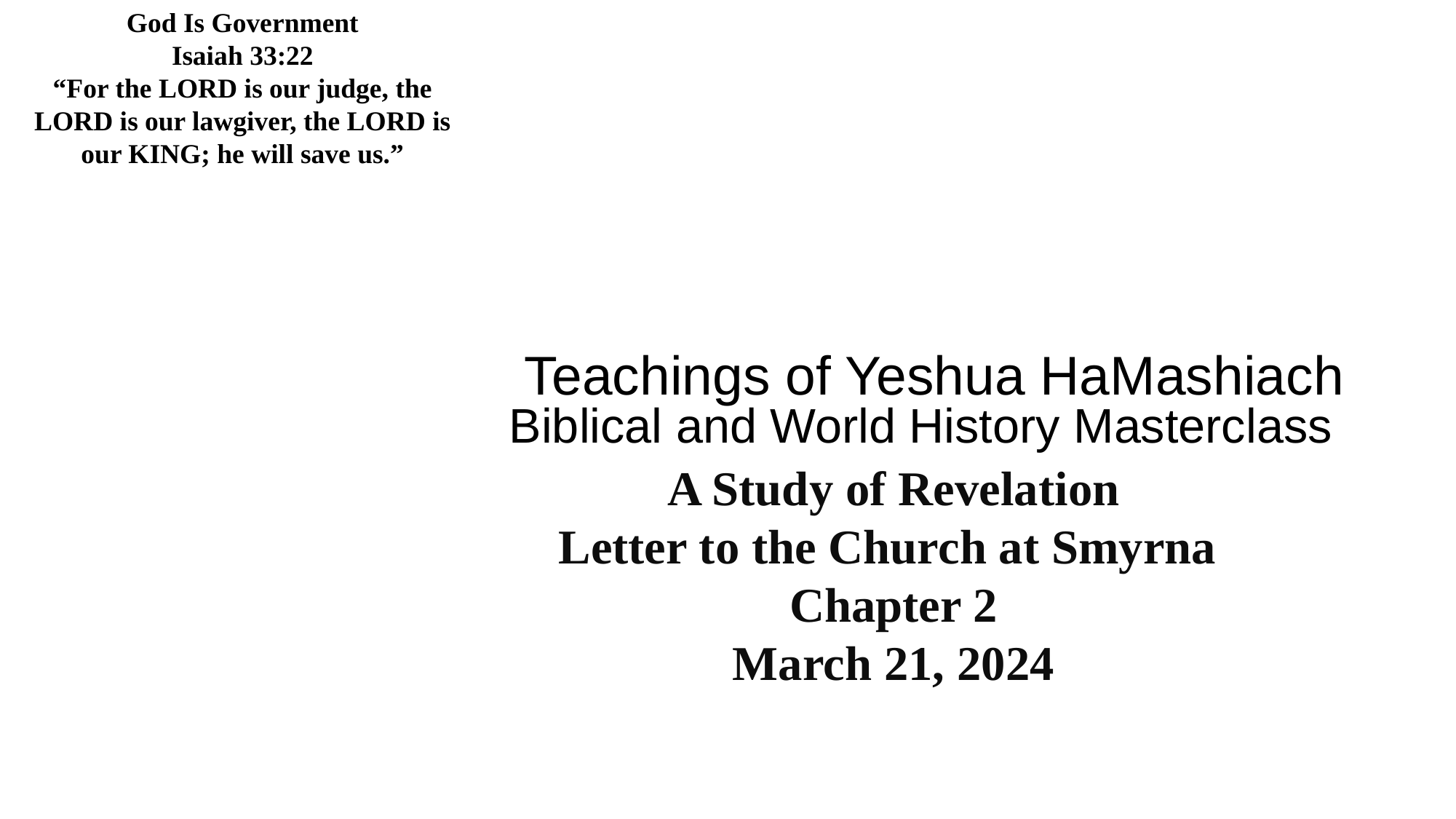

God Is Government
Isaiah 33:22
“For the LORD is our judge, the LORD is our lawgiver, the LORD is our KING; he will save us.”
Teachings of Yeshua HaMashiach
Biblical and World History Masterclass
A Study of Revelation
Letter to the Church at Smyrna
Chapter 2
March 21, 2024